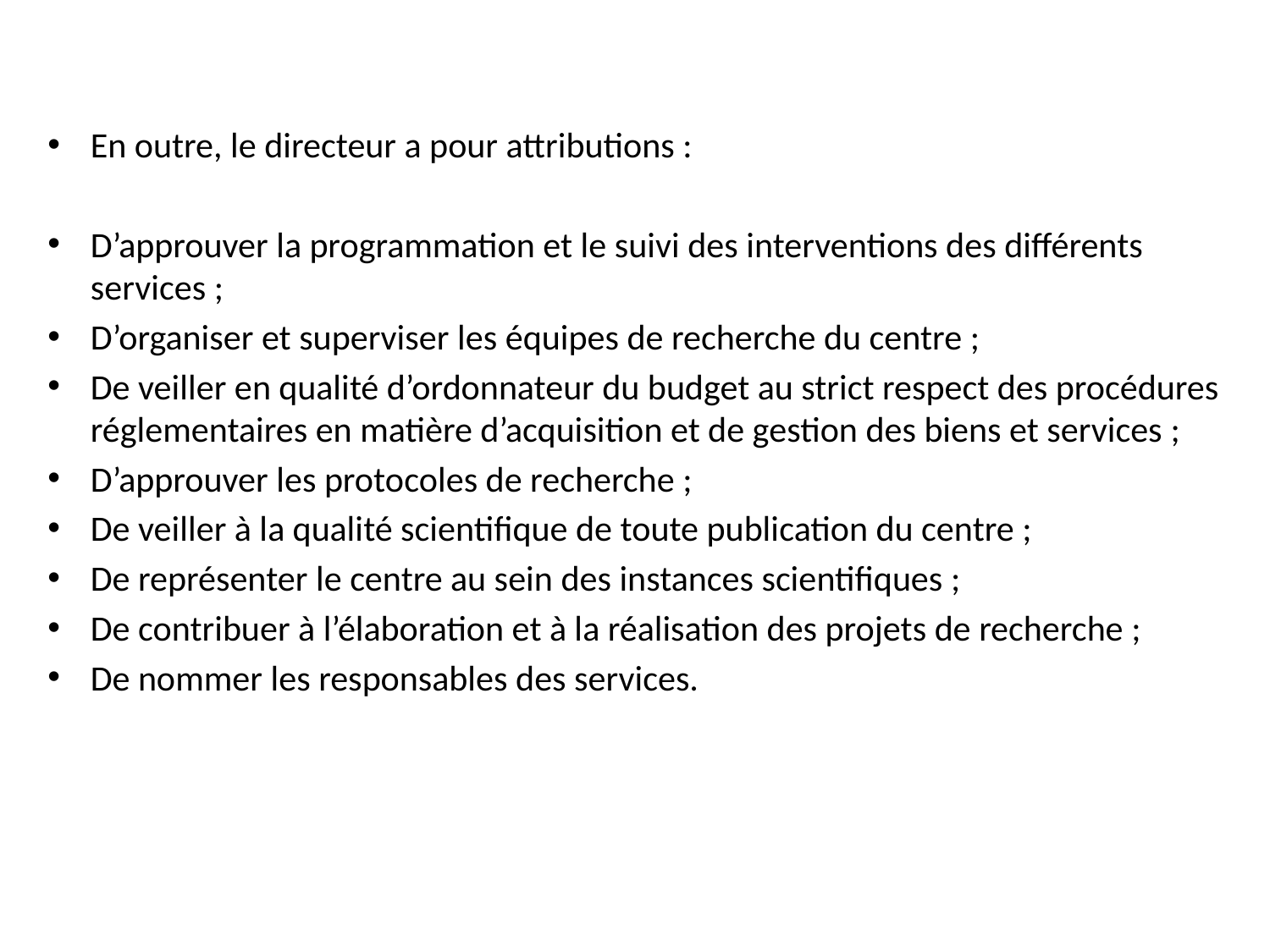

En outre, le directeur a pour attributions :

D’approuver la programmation et le suivi des interventions des différents services ;
D’organiser et superviser les équipes de recherche du centre ;
De veiller en qualité d’ordonnateur du budget au strict respect des procédures réglementaires en matière d’acquisition et de gestion des biens et services ;
D’approuver les protocoles de recherche ;
De veiller à la qualité scientifique de toute publication du centre ;
De représenter le centre au sein des instances scientifiques ;
De contribuer à l’élaboration et à la réalisation des projets de recherche ;
De nommer les responsables des services.